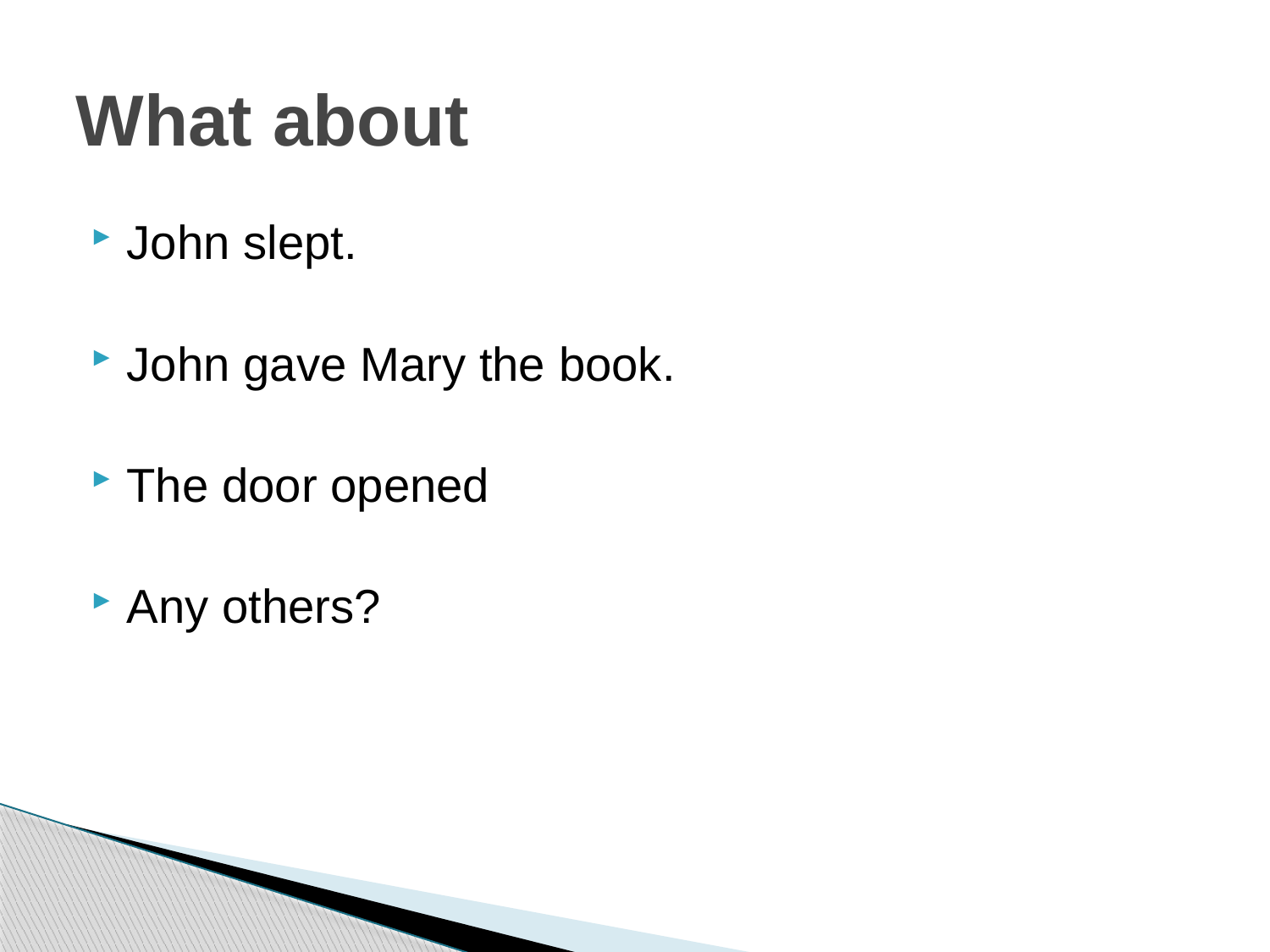

# What about
John slept.
John gave Mary the book.
The door opened
Any others?